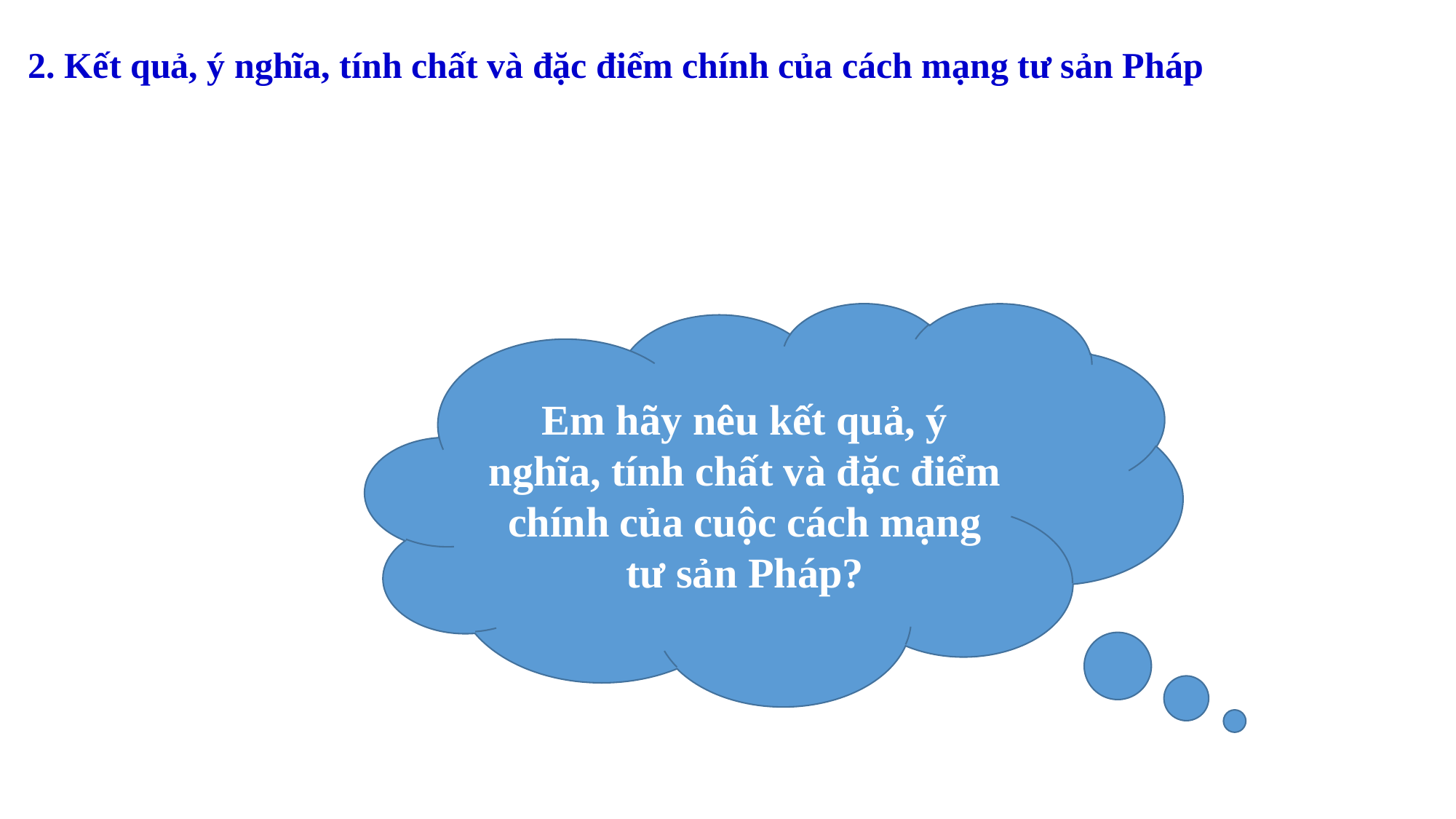

2. Kết quả, ý nghĩa, tính chất và đặc điểm chính của cách mạng tư sản Pháp
Em hãy nêu kết quả, ý nghĩa, tính chất và đặc điểm chính của cuộc cách mạng tư sản Pháp?